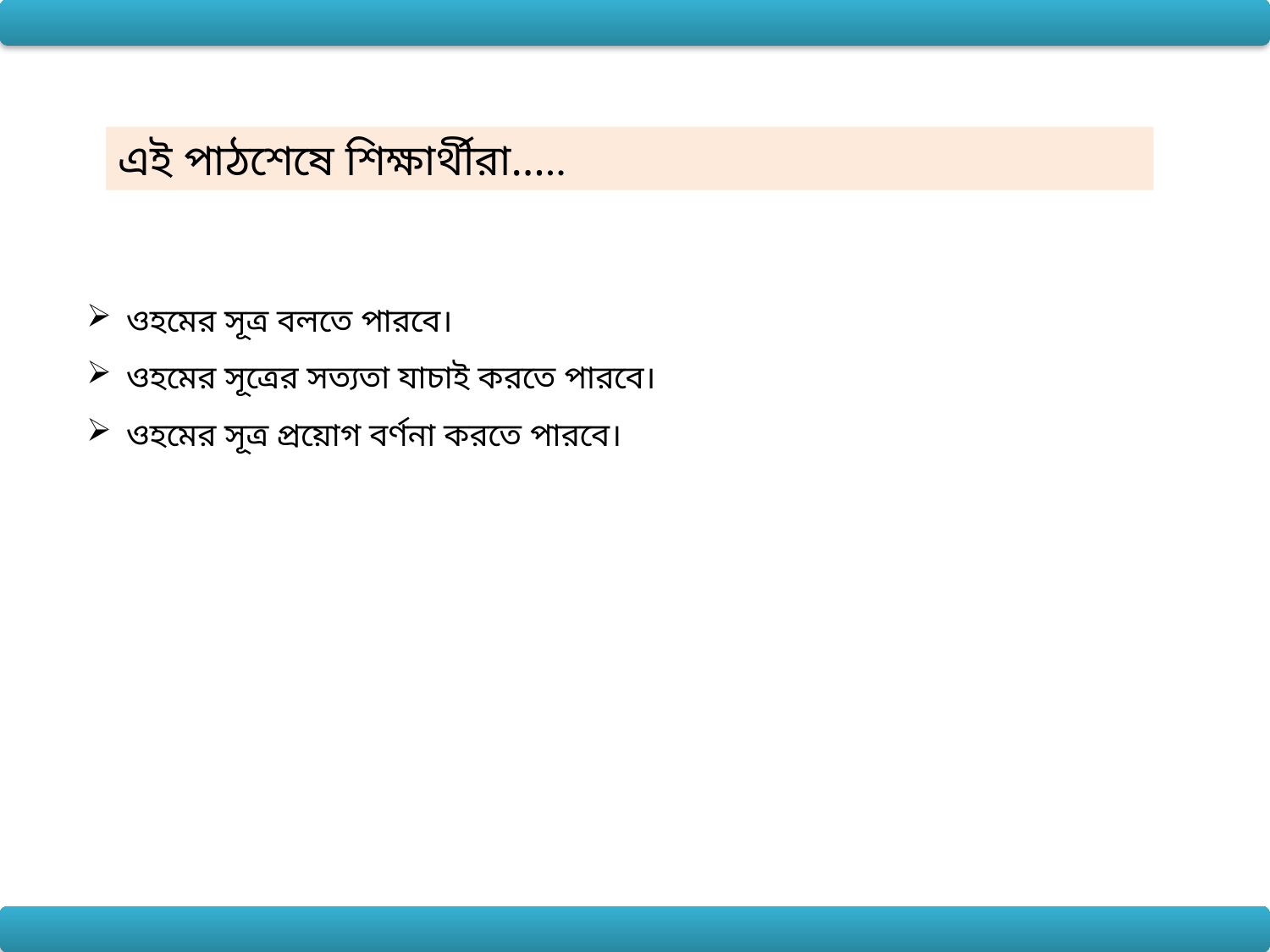

এই পাঠশেষে শিক্ষার্থীরা…..
ওহমের সূত্র বলতে পারবে।
ওহমের সূত্রের সত্যতা যাচাই করতে পারবে।
ওহমের সূত্র প্রয়োগ বর্ণনা করতে পারবে।